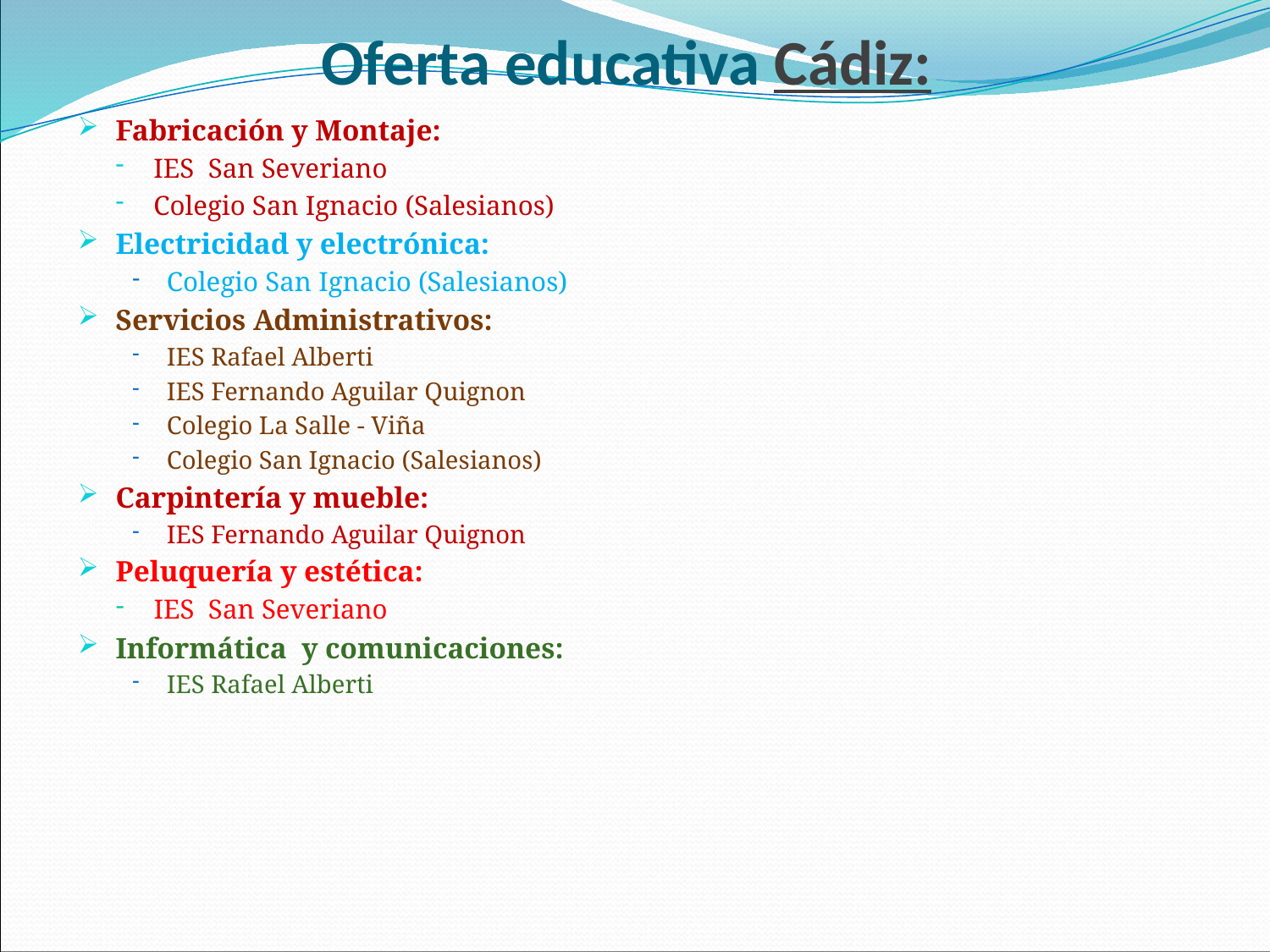

# Oferta educativa Cádiz:
Fabricación y Montaje:
IES  San Severiano
Colegio San Ignacio (Salesianos)
Electricidad y electrónica:
Colegio San Ignacio (Salesianos)
Servicios Administrativos:
IES Rafael Alberti
IES Fernando Aguilar Quignon
Colegio La Salle - Viña
Colegio San Ignacio (Salesianos)
Carpintería y mueble:
IES Fernando Aguilar Quignon
Peluquería y estética:
IES  San Severiano
Informática  y comunicaciones:
IES Rafael Alberti